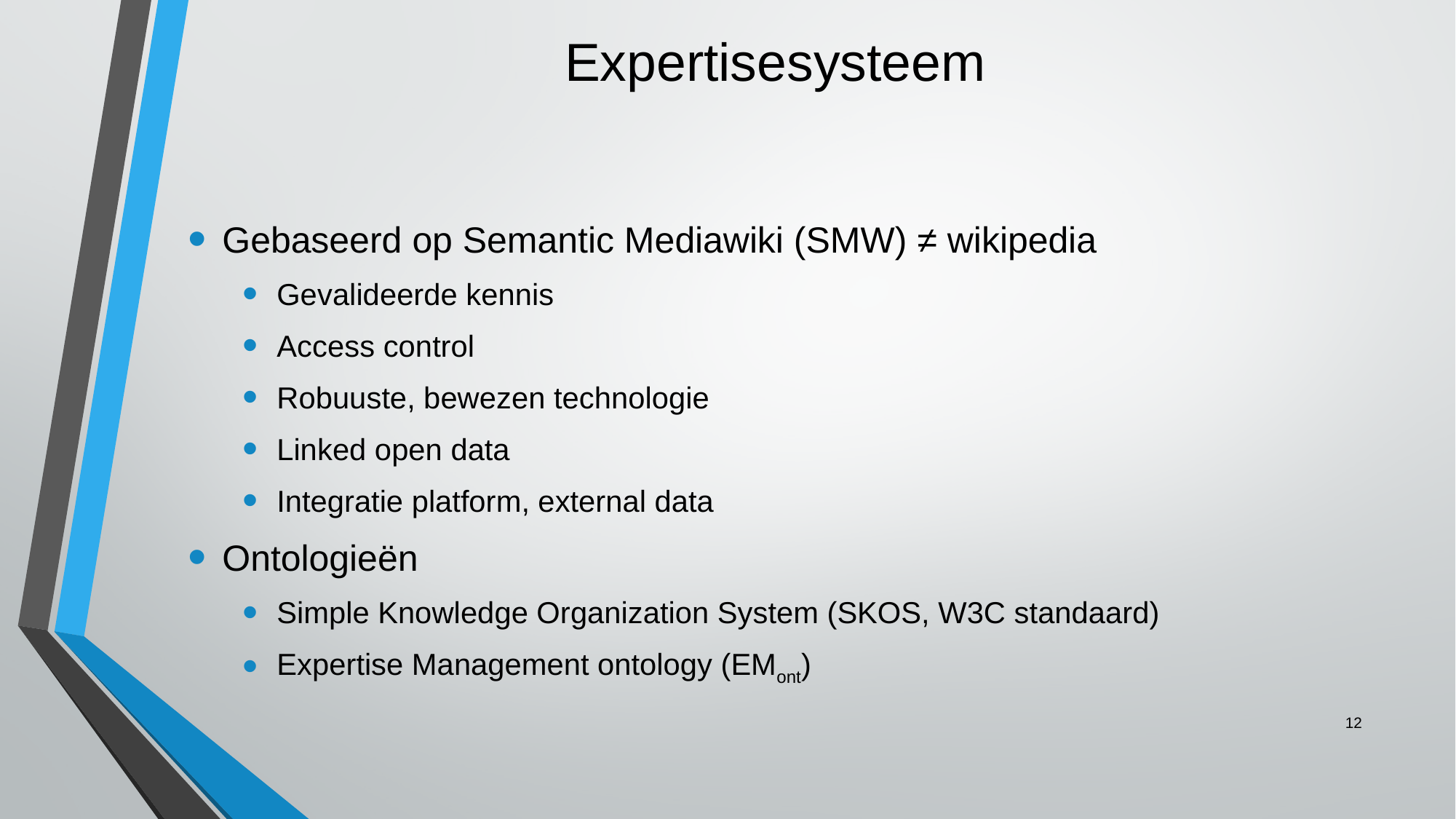

# Expertisesysteem
Gebaseerd op Semantic Mediawiki (SMW) ≠ wikipedia
Gevalideerde kennis
Access control
Robuuste, bewezen technologie
Linked open data
Integratie platform, external data
Ontologieën
Simple Knowledge Organization System (SKOS, W3C standaard)
Expertise Management ontology (EMont)
12